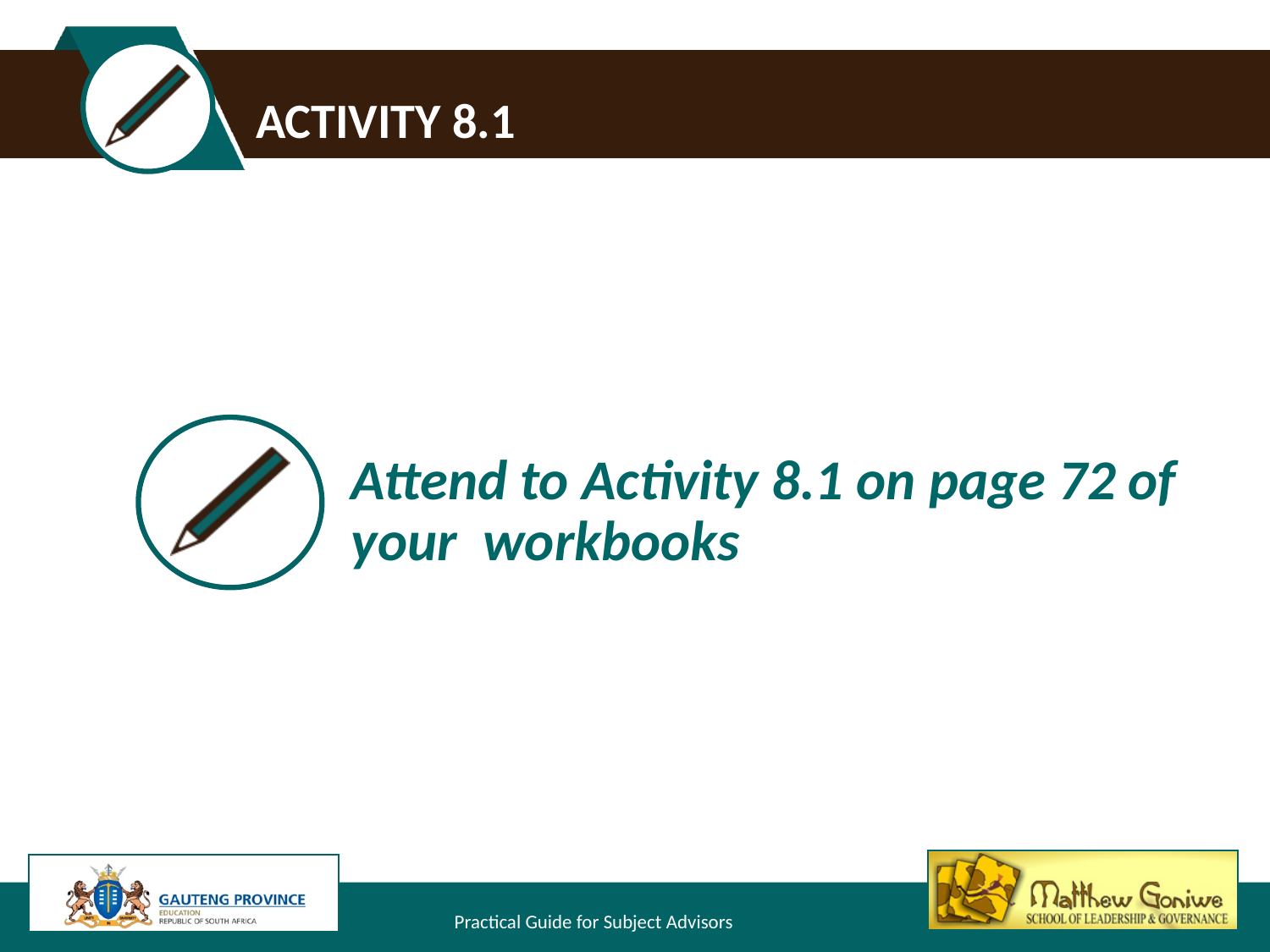

# Activity 8.1
Attend to Activity 8.1 on page 72 of your  workbooks